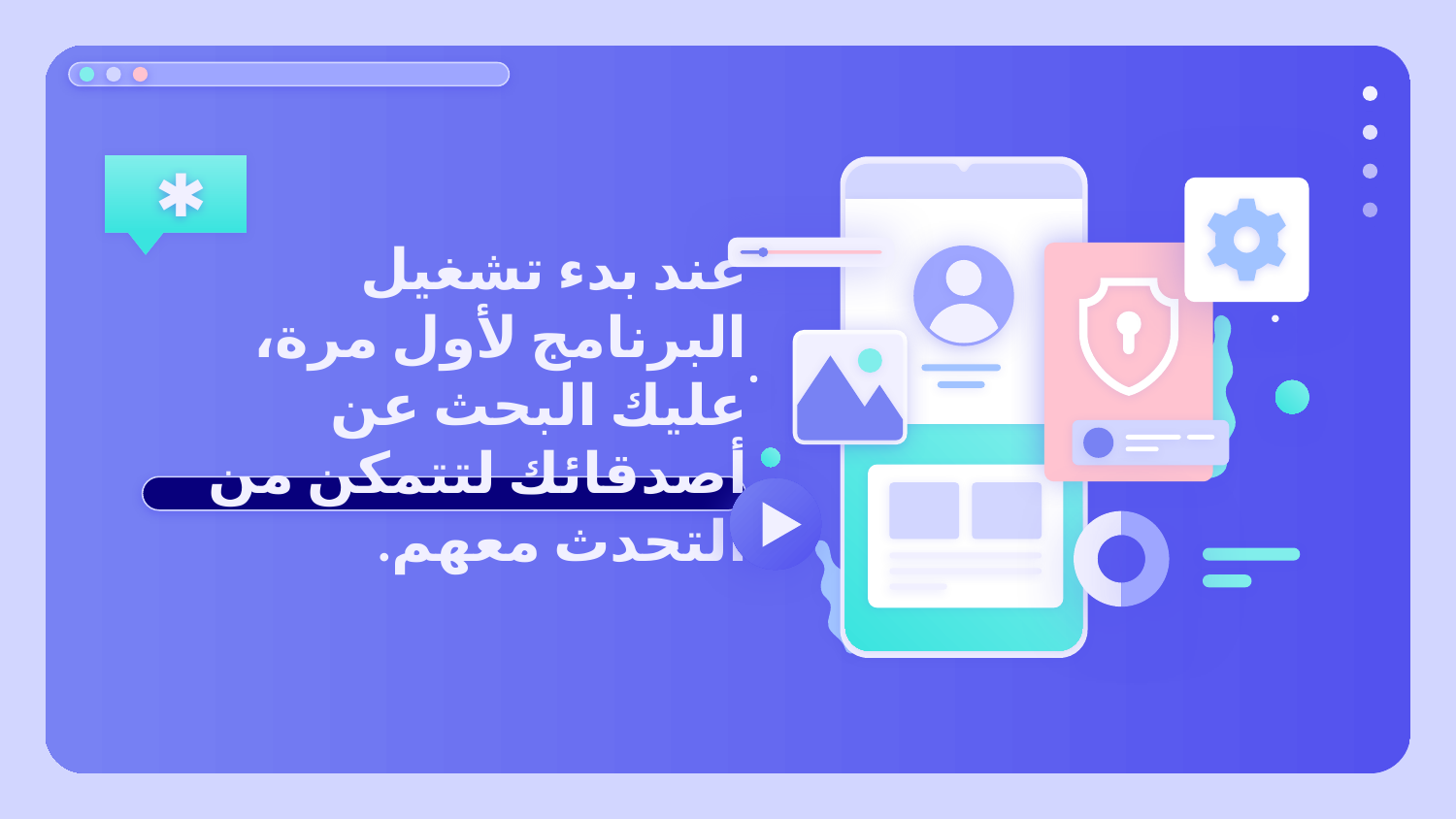

*
# عند بدء تشغيل البرنامج لأول مرة، عليك البحث عن أصدقائك لتتمكن من التحدث معهم.